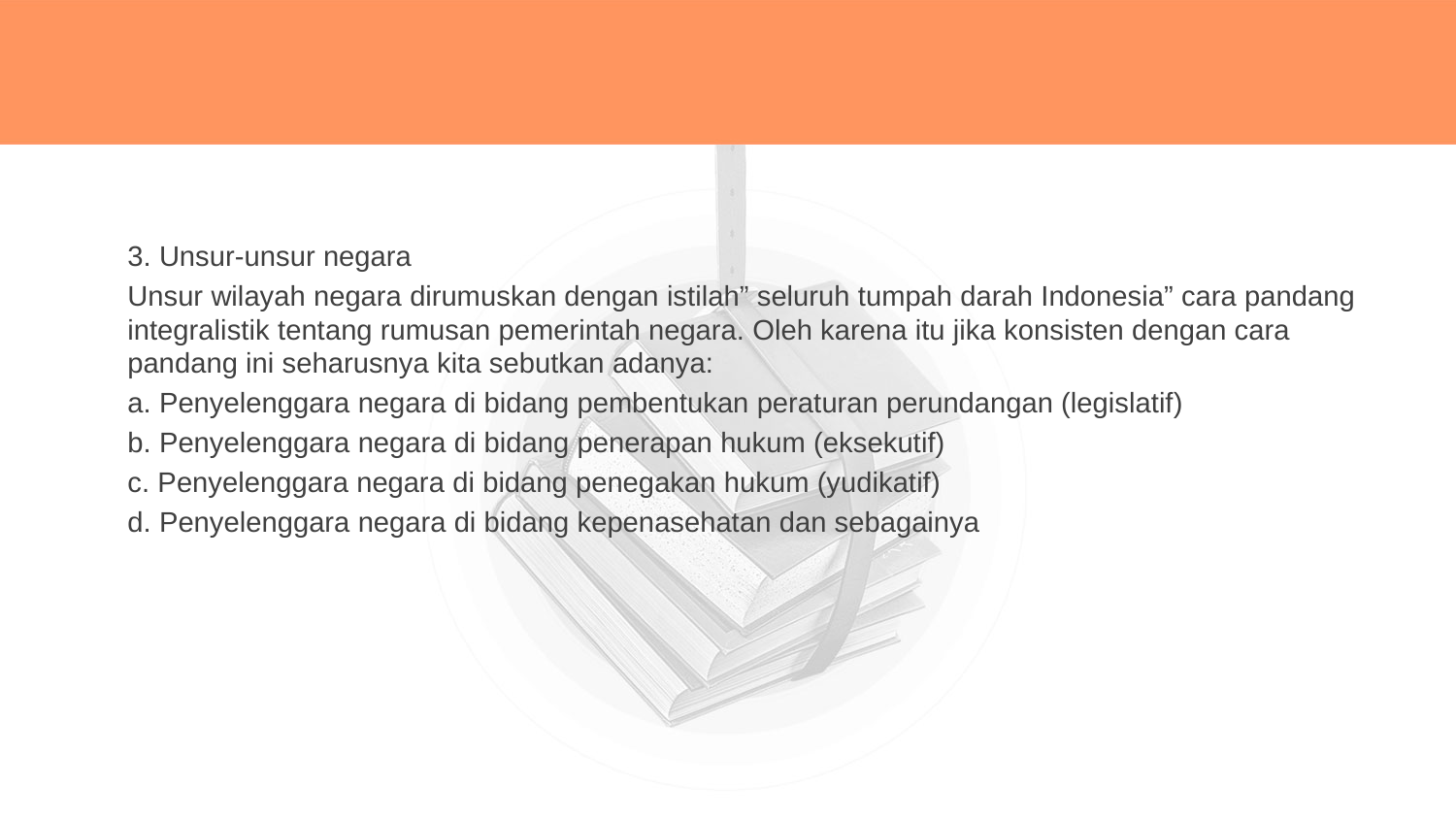

3. Unsur-unsur negara
Unsur wilayah negara dirumuskan dengan istilah” seluruh tumpah darah Indonesia” cara pandang integralistik tentang rumusan pemerintah negara. Oleh karena itu jika konsisten dengan cara pandang ini seharusnya kita sebutkan adanya:
a. Penyelenggara negara di bidang pembentukan peraturan perundangan (legislatif)
b. Penyelenggara negara di bidang penerapan hukum (eksekutif)
c. Penyelenggara negara di bidang penegakan hukum (yudikatif)
d. Penyelenggara negara di bidang kepenasehatan dan sebagainya